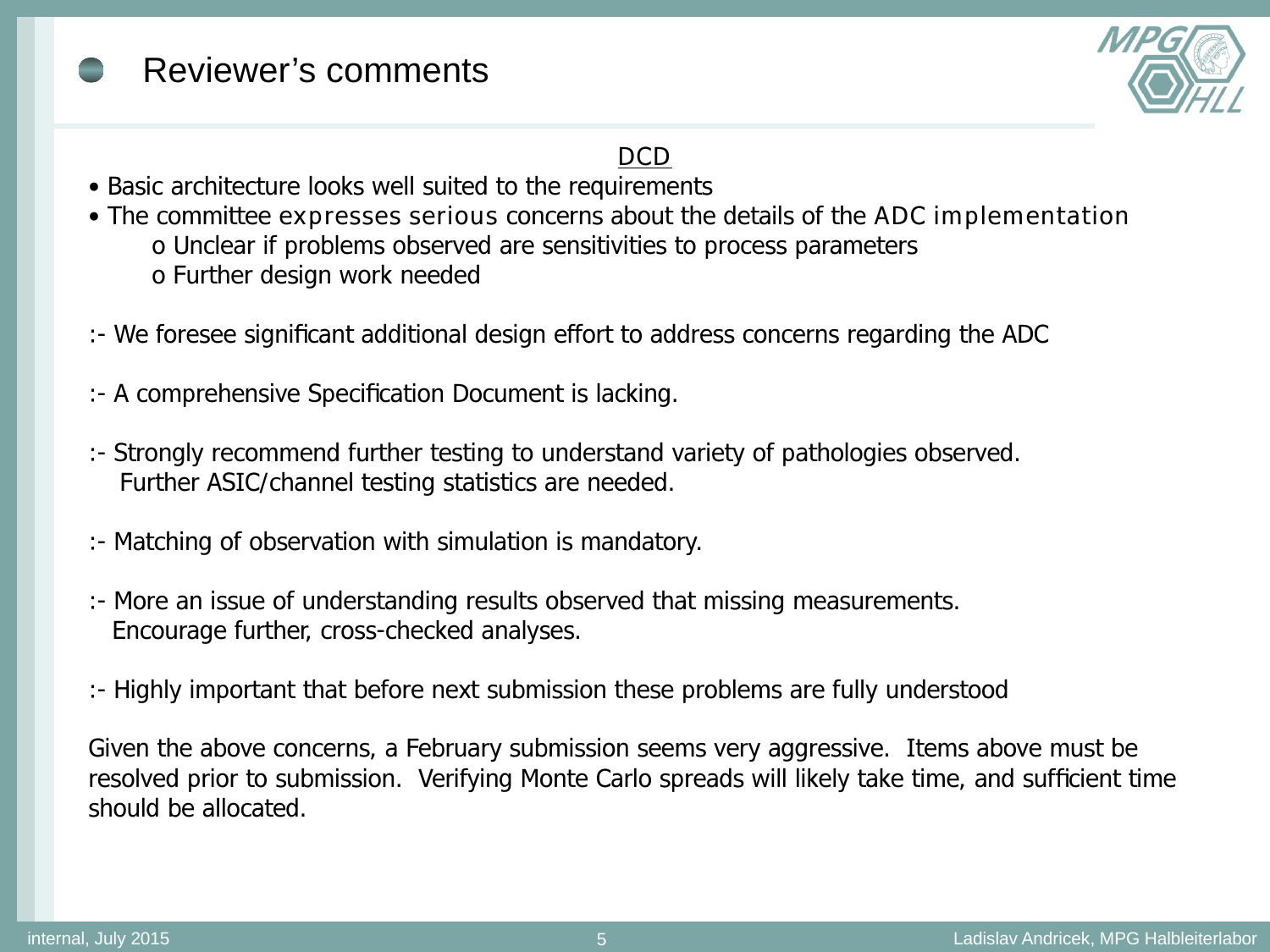

# Reviewer’s comments
DCD
• Basic architecture looks well suited to the requirements
• The committee expresses serious concerns about the details of the ADC implementation
o Unclear if problems observed are sensitivities to process parameters
o Further design work needed

:- We foresee significant additional design effort to address concerns regarding the ADC

:- A comprehensive Specification Document is lacking.

:- Strongly recommend further testing to understand variety of pathologies observed.
    Further ASIC/channel testing statistics are needed.

:- Matching of observation with simulation is mandatory.

:- More an issue of understanding results observed that missing measurements.
   Encourage further, cross-checked analyses.

:- Highly important that before next submission these problems are fully understood

Given the above concerns, a February submission seems very aggressive.  Items above must be resolved prior to submission.  Verifying Monte Carlo spreads will likely take time, and sufficient time should be allocated.

Ladislav Andricek, MPG Halbleiterlabor
internal, July 2015